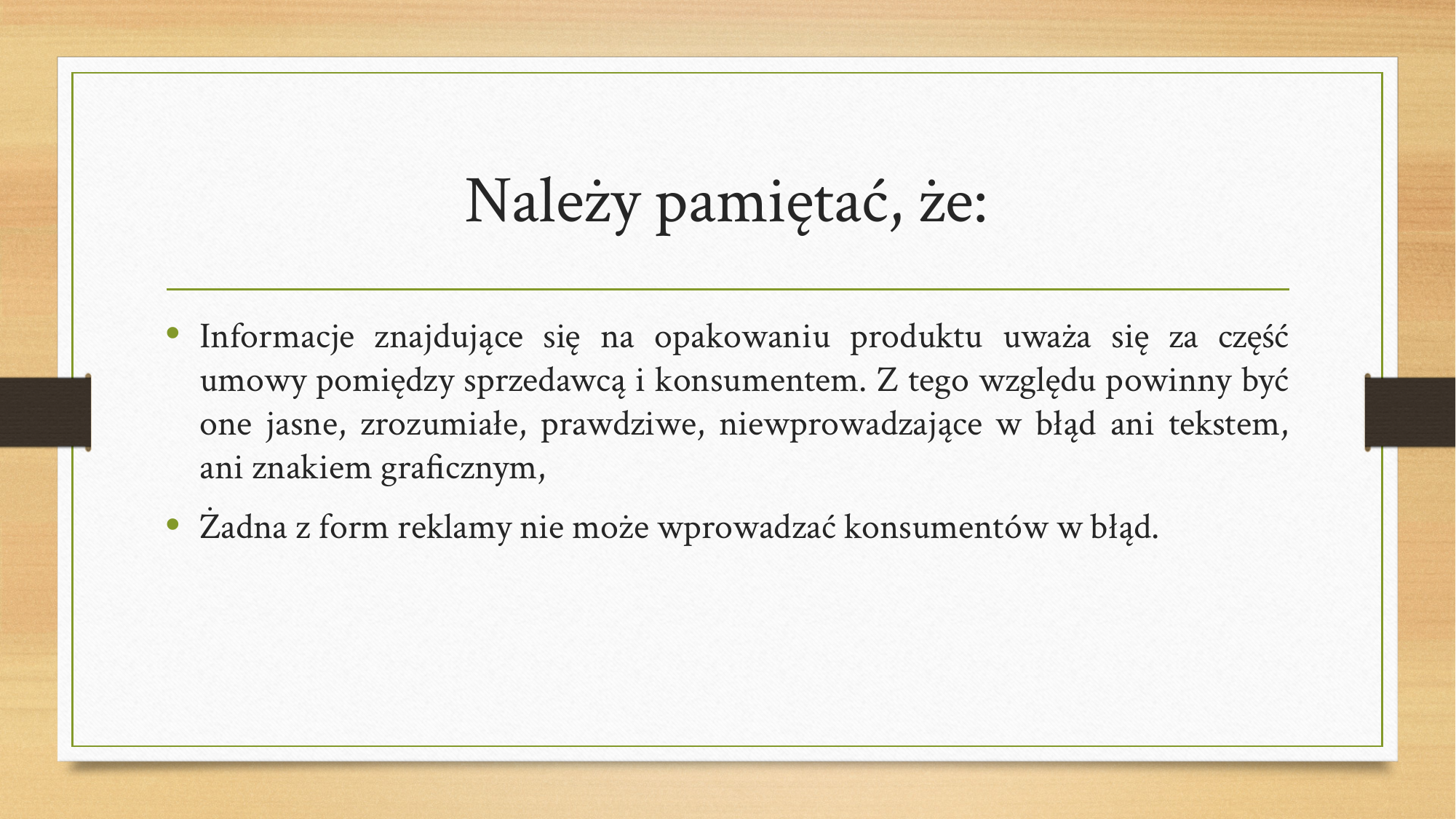

# Należy pamiętać, że:
Informacje znajdujące się na opakowaniu produktu uważa się za część umowy pomiędzy sprzedawcą i konsumentem. Z tego względu powinny być one jasne, zrozumiałe, prawdziwe, niewprowadzające w błąd ani tekstem, ani znakiem graficznym,
Żadna z form reklamy nie może wprowadzać konsumentów w błąd.